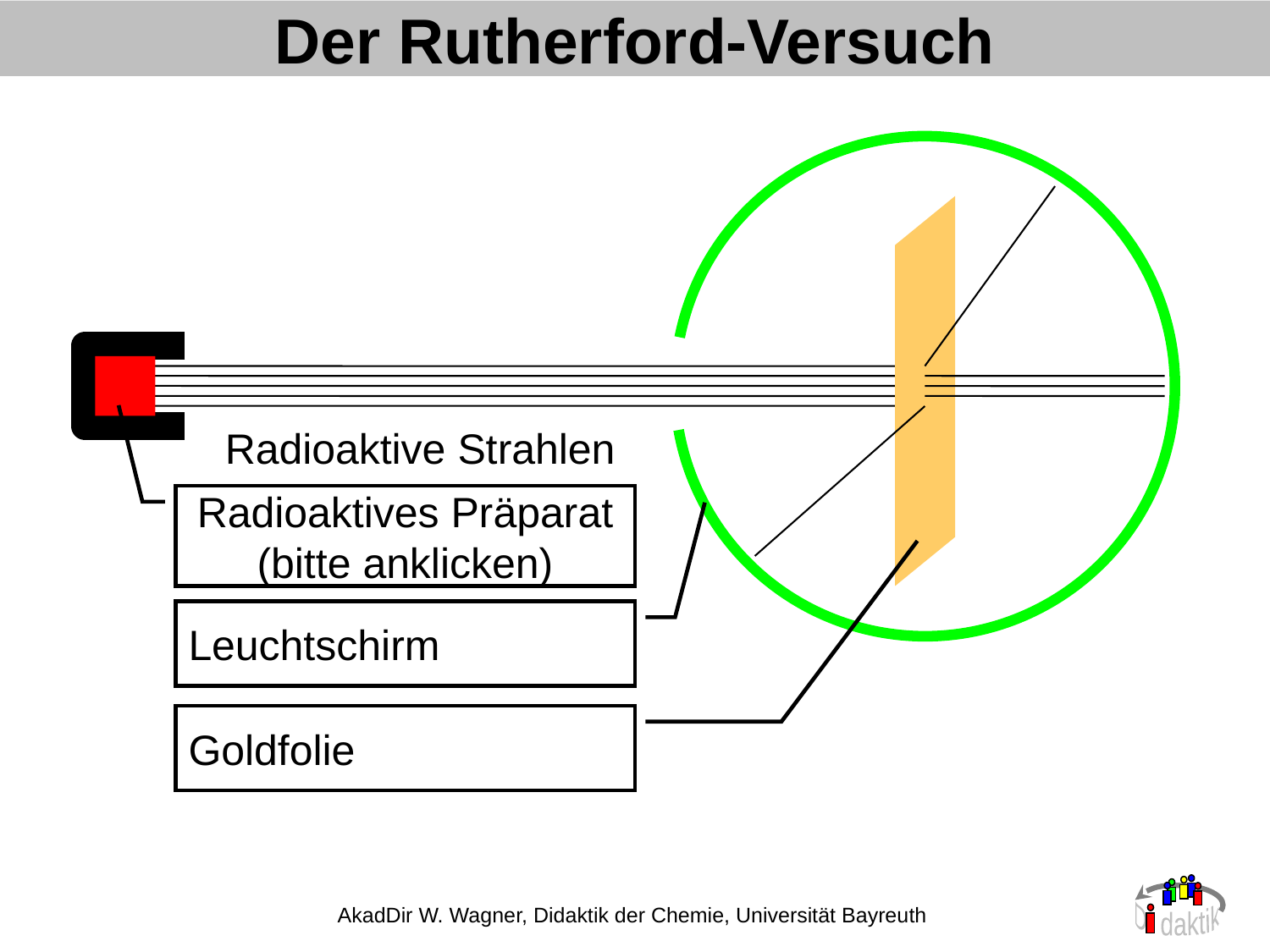

# Der Rutherford-Versuch

Radioaktive Strahlen
Radioaktives Präparat (bitte anklicken)
Leuchtschirm
Goldfolie
AkadDir W. Wagner, Didaktik der Chemie, Universität Bayreuth